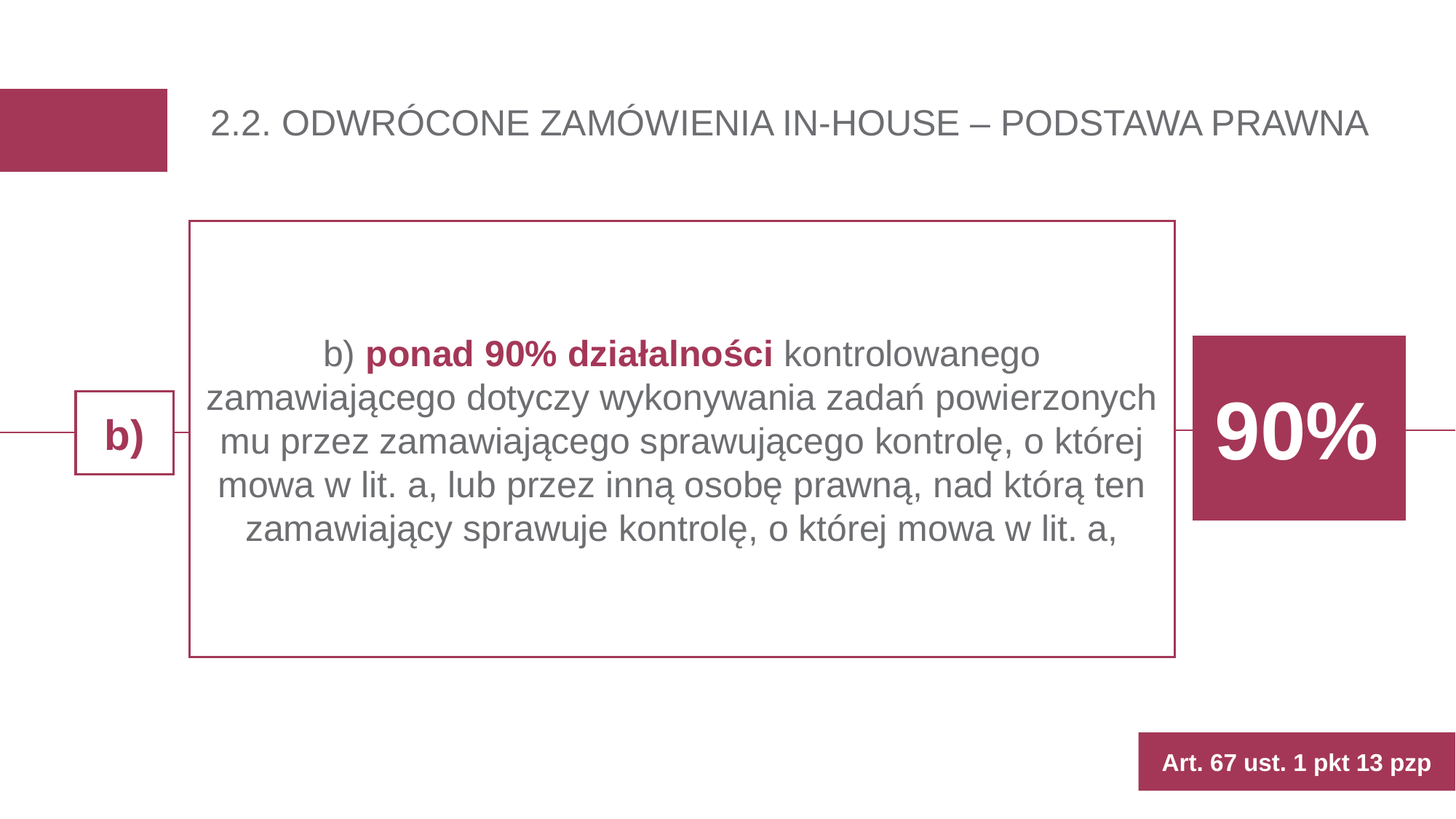

# 2.2. ODWRÓCONE ZAMÓWIENIA IN-HOUSE – PODSTAWA PRAWNA
b) ponad 90% działalności kontrolowanego zamawiającego dotyczy wykonywania zadań powierzonych mu przez zamawiającego sprawującego kontrolę, o której mowa w lit. a, lub przez inną osobę prawną, nad którą ten zamawiający sprawuje kontrolę, o której mowa w lit. a,

90%
b)
Art. 67 ust. 1 pkt 13 pzp